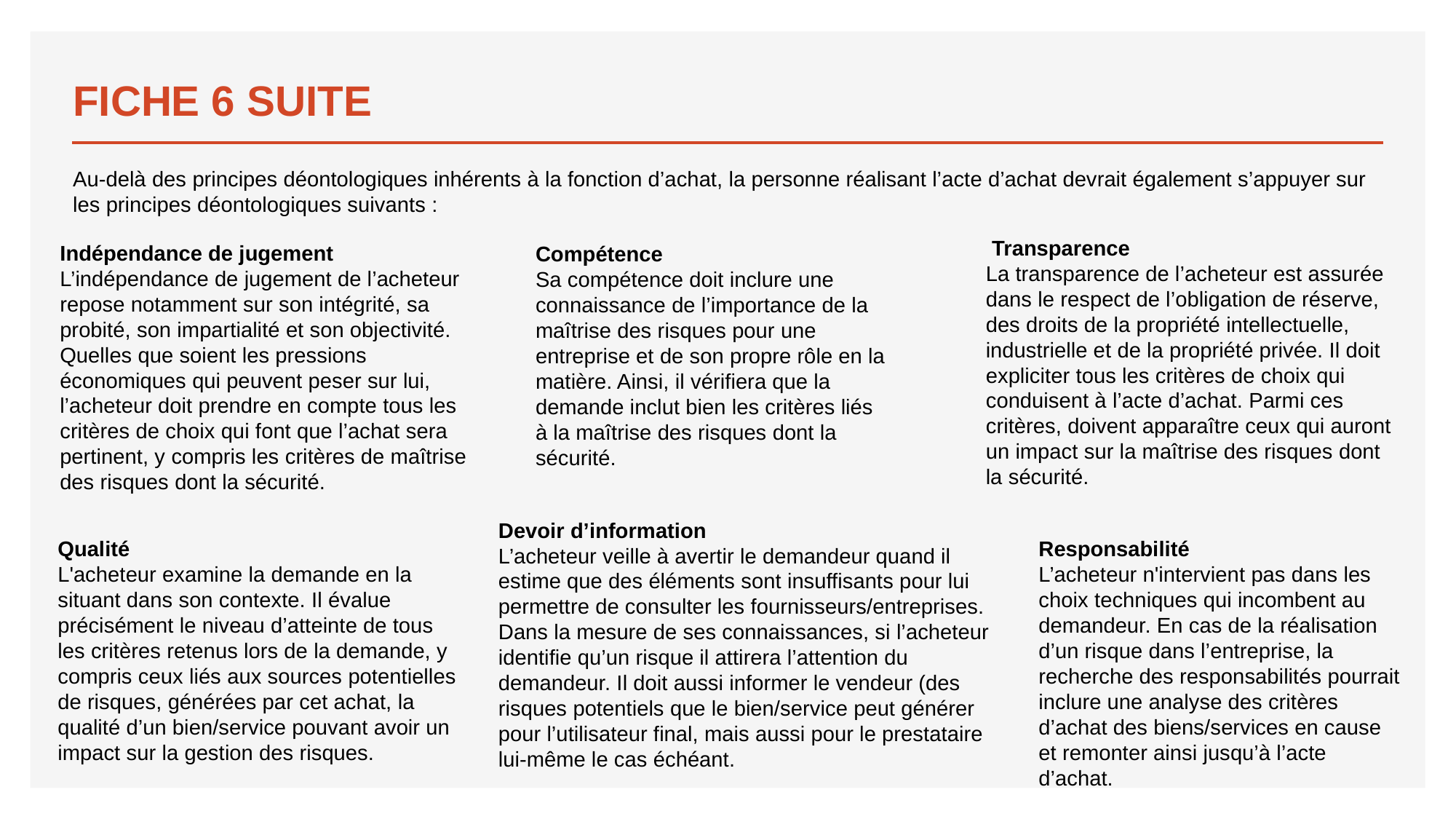

# FICHE 6 SUITE
Au-delà des principes déontologiques inhérents à la fonction d’achat, la personne réalisant l’acte d’achat devrait également s’appuyer sur les principes déontologiques suivants :

 Transparence
La transparence de l’acheteur est assurée dans le respect de l’obligation de réserve, des droits de la propriété intellectuelle, industrielle et de la propriété privée. Il doit expliciter tous les critères de choix qui conduisent à l’acte d’achat. Parmi ces critères, doivent apparaître ceux qui auront un impact sur la maîtrise des risques dont la sécurité.

Indépendance de jugement
L’indépendance de jugement de l’acheteur repose notamment sur son intégrité, sa probité, son impartialité et son objectivité. Quelles que soient les pressions économiques qui peuvent peser sur lui, l’acheteur doit prendre en compte tous les critères de choix qui font que l’achat sera pertinent, y compris les critères de maîtrise des risques dont la sécurité.

Compétence
Sa compétence doit inclure une connaissance de l’importance de la maîtrise des risques pour une entreprise et de son propre rôle en la matière. Ainsi, il vérifiera que la demande inclut bien les critères liés à la maîtrise des risques dont la sécurité.

Responsabilité
L’acheteur n'intervient pas dans les choix techniques qui incombent au demandeur. En cas de la réalisation d’un risque dans l’entreprise, la recherche des responsabilités pourrait inclure une analyse des critères d’achat des biens/services en cause et remonter ainsi jusqu’à l’acte d’achat.

Devoir d’information
L’acheteur veille à avertir le demandeur quand il estime que des éléments sont insuffisants pour lui permettre de consulter les fournisseurs/entreprises. Dans la mesure de ses connaissances, si l’acheteur identifie qu’un risque il attirera l’attention du demandeur. Il doit aussi informer le vendeur (des risques potentiels que le bien/service peut générer pour l’utilisateur final, mais aussi pour le prestataire lui-même le cas échéant.

Qualité
L'acheteur examine la demande en la situant dans son contexte. Il évalue précisément le niveau d’atteinte de tous les critères retenus lors de la demande, y compris ceux liés aux sources potentielles de risques, générées par cet achat, la qualité d’un bien/service pouvant avoir un impact sur la gestion des risques.